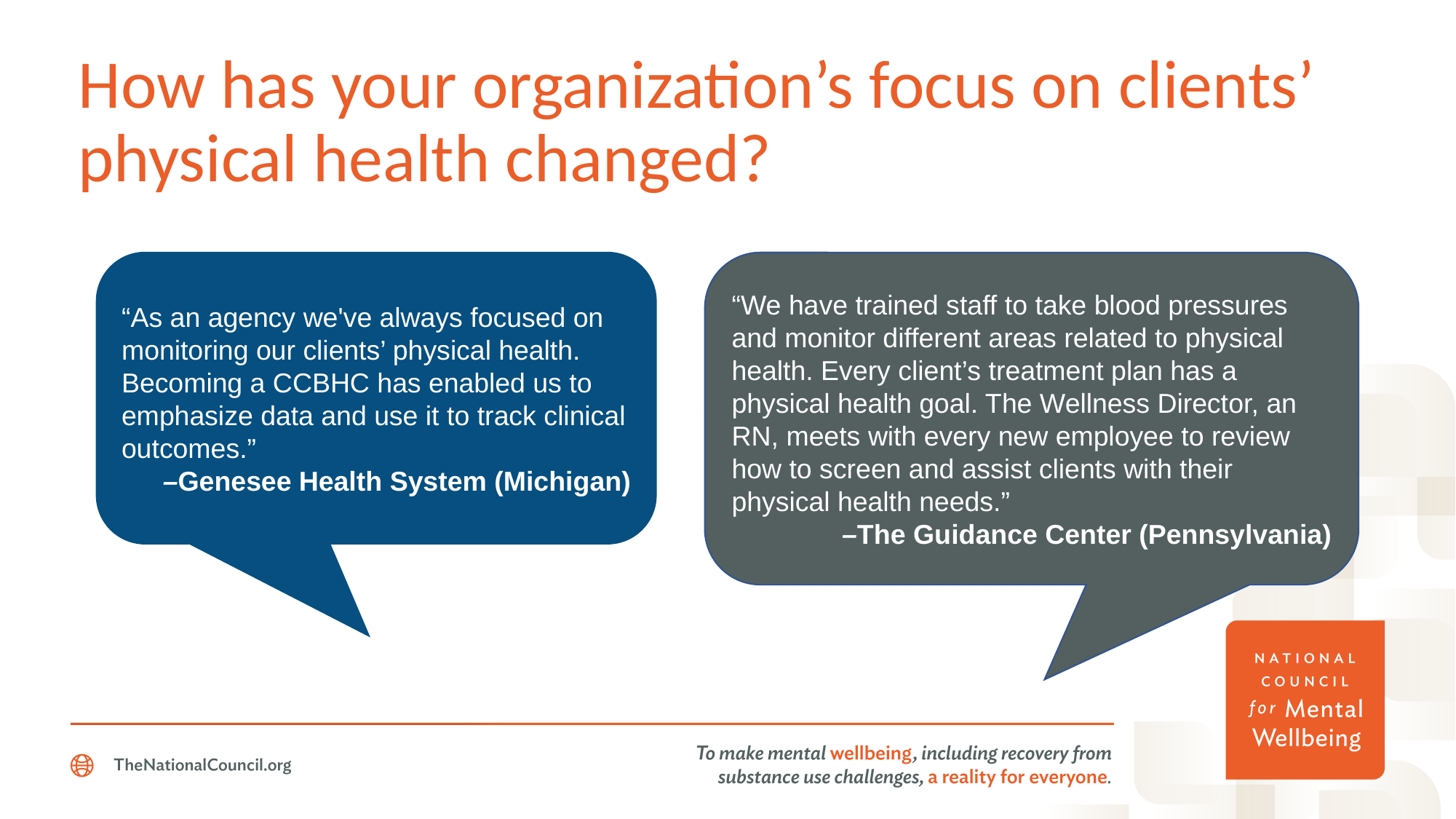

# How has your organization’s focus on clients’ physical health changed?
“As an agency we've always focused on monitoring our clients’ physical health. Becoming a CCBHC has enabled us to emphasize data and use it to track clinical outcomes.”
–Genesee Health System (Michigan)
“We have trained staff to take blood pressures and monitor different areas related to physical health. Every client’s treatment plan has a physical health goal. The Wellness Director, an RN, meets with every new employee to review how to screen and assist clients with their physical health needs.”
–The Guidance Center (Pennsylvania)